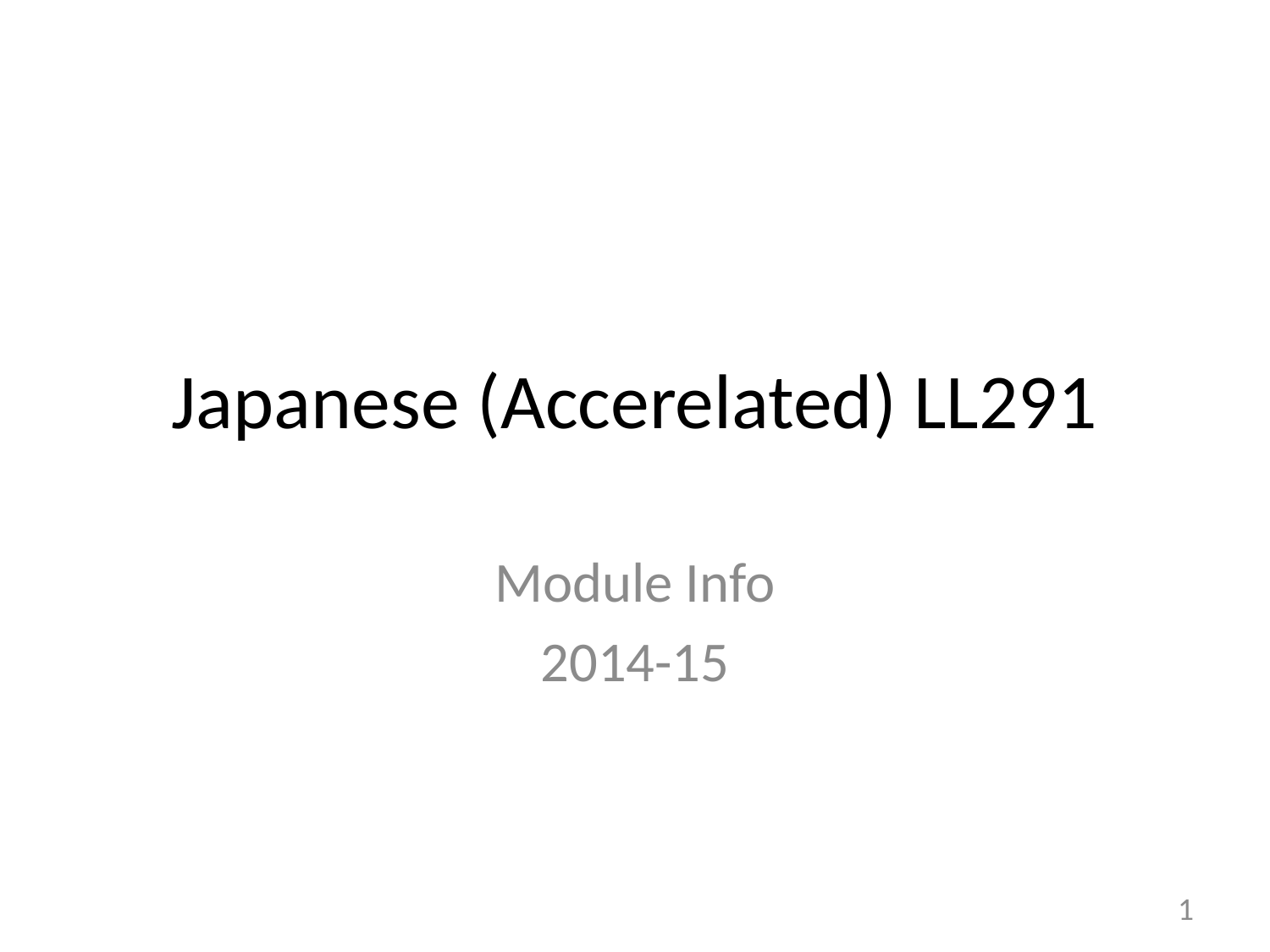

# Japanese (Accerelated) LL291
Module Info
2014-15
1